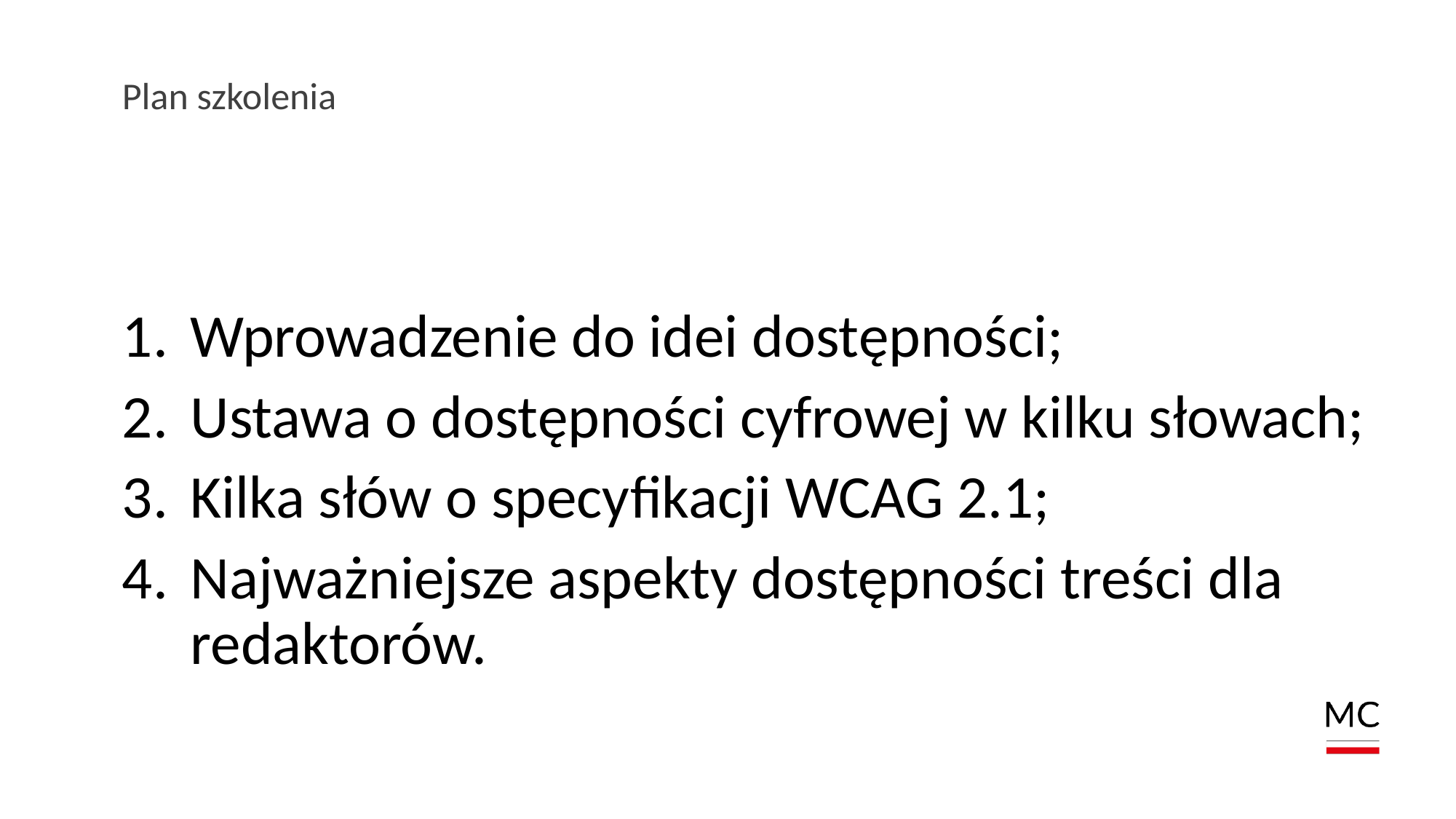

# Plan szkolenia
Wprowadzenie do idei dostępności;
Ustawa o dostępności cyfrowej w kilku słowach;
Kilka słów o specyfikacji WCAG 2.1;
Najważniejsze aspekty dostępności treści dla redaktorów.